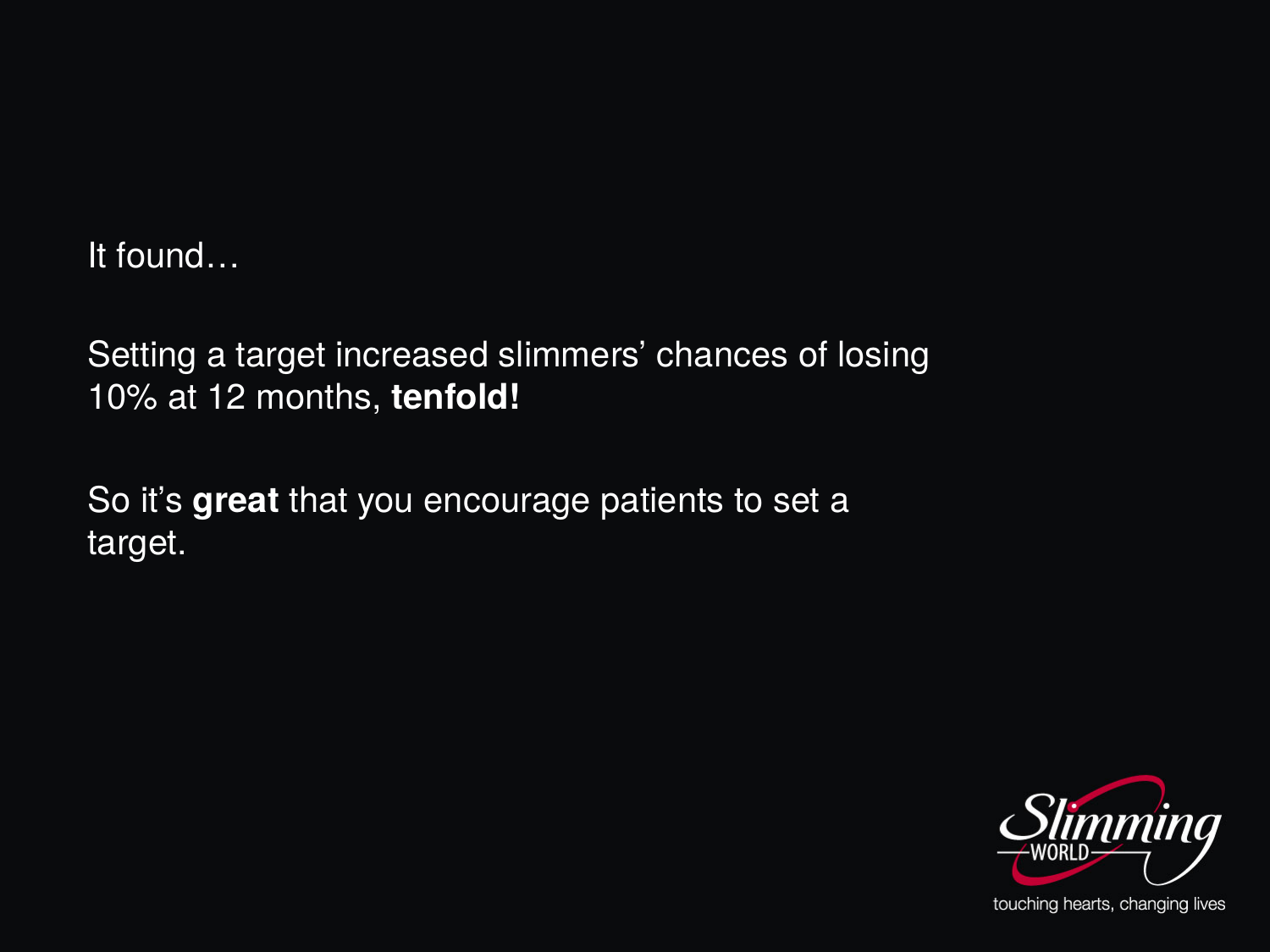

It found…

Setting a target increased slimmers’ chances of losing 10% at 12 months, tenfold!

So it’s great that you encourage patients to set a  target.